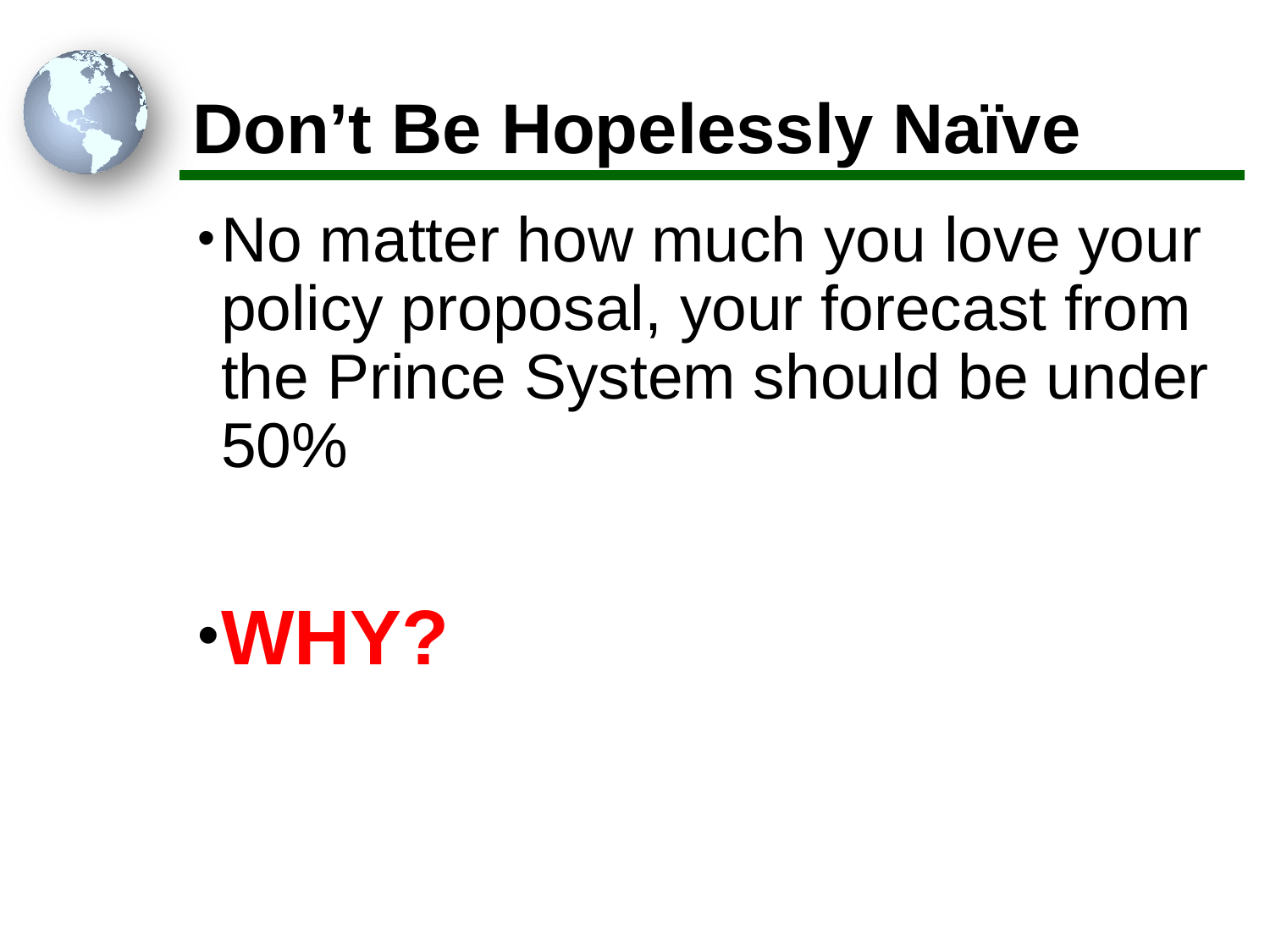

# Don’t Be Hopelessly Naïve
No matter how much you love your policy proposal, your forecast from the Prince System should be under 50%

WHY?